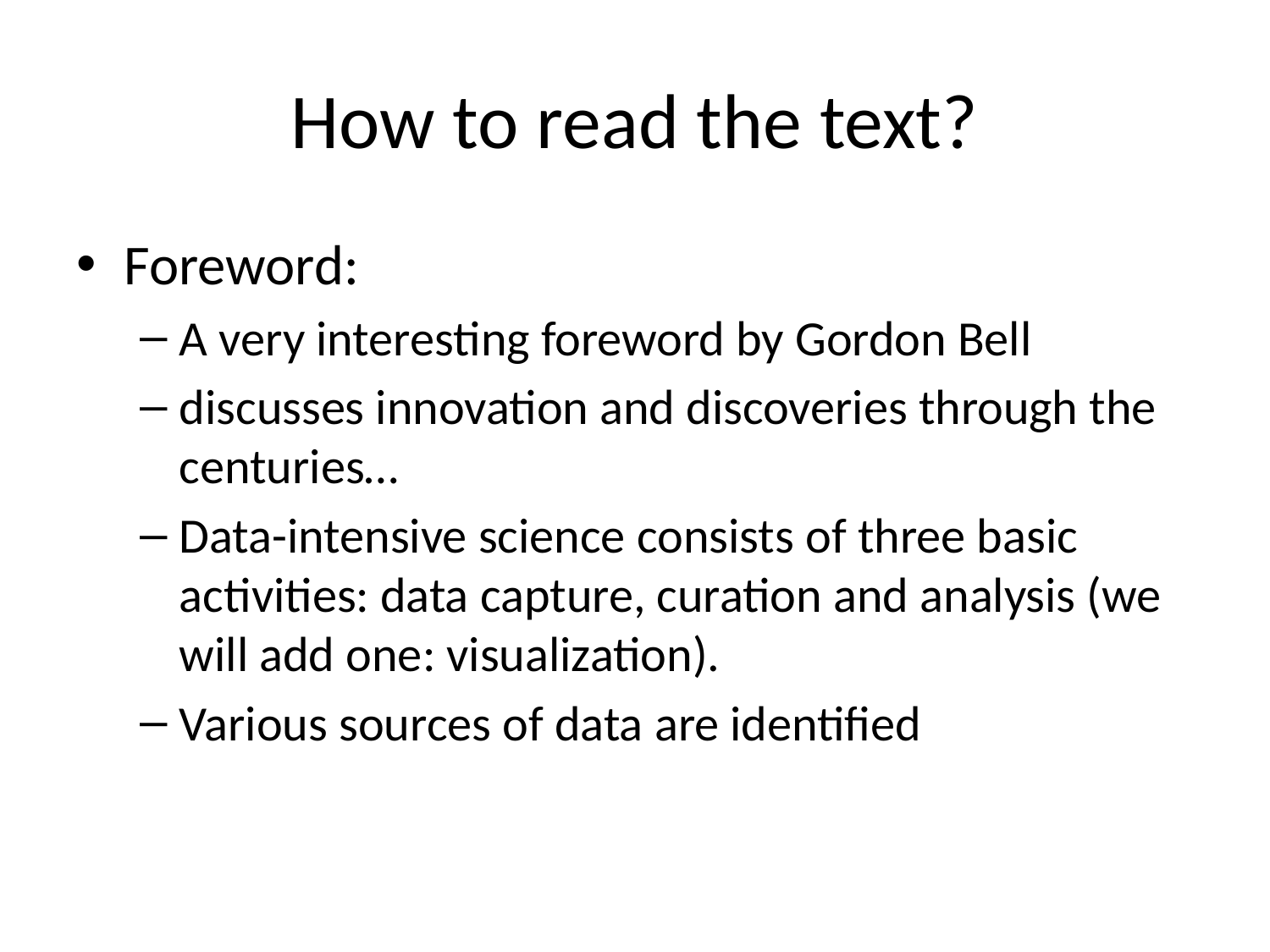

# How to read the text?
Foreword:
A very interesting foreword by Gordon Bell
discusses innovation and discoveries through the centuries…
Data-intensive science consists of three basic activities: data capture, curation and analysis (we will add one: visualization).
Various sources of data are identified